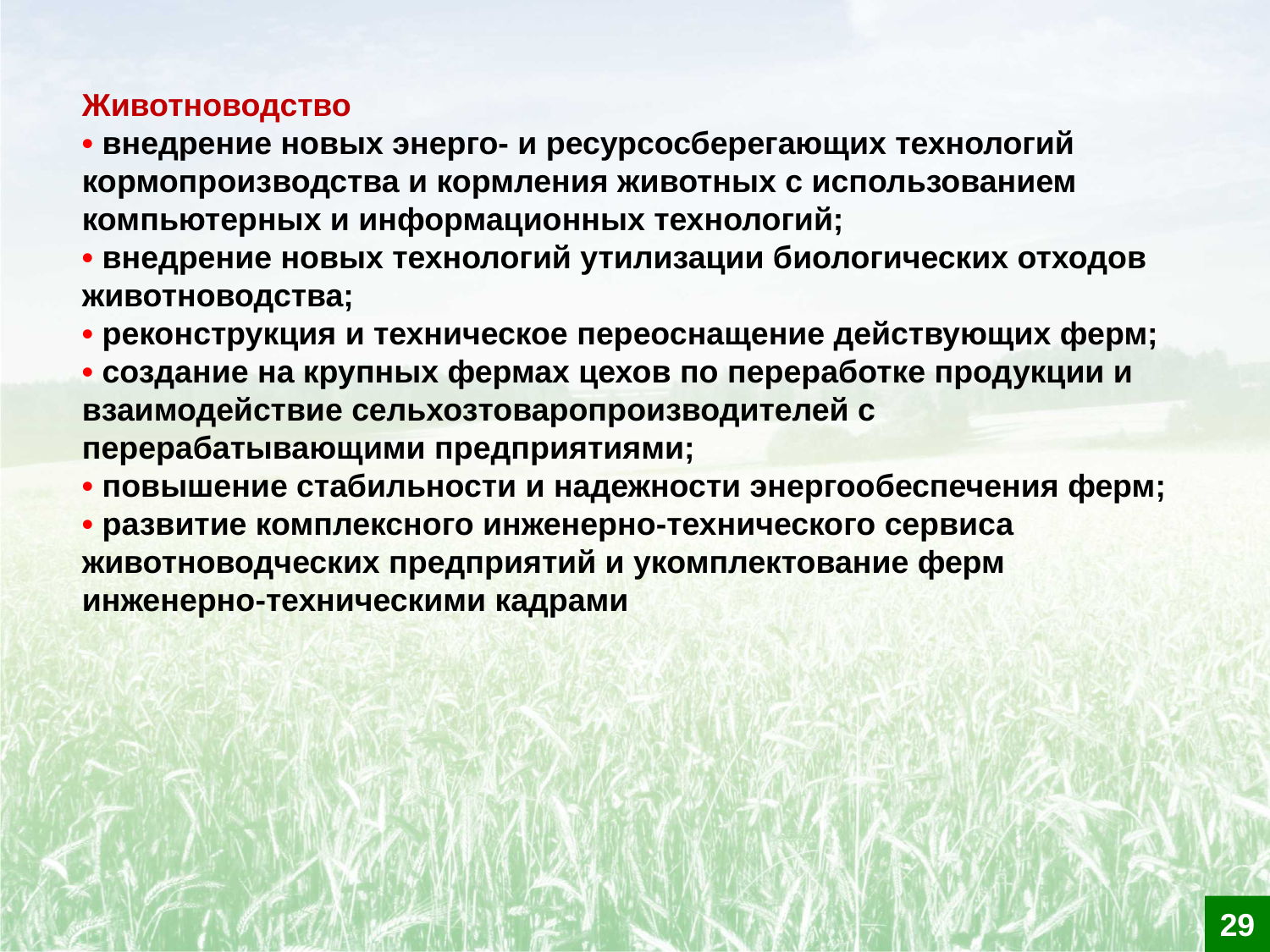

Животноводство
• внедрение новых энерго- и ресурсосберегающих технологий кормопроизводства и кормления животных с использованием компьютерных и информационных технологий;
• внедрение новых технологий утилизации биологических отходов животноводства;
• реконструкция и техническое переоснащение действующих ферм;
• создание на крупных фермах цехов по переработке продукции и взаимодействие сельхозтоваропроизводителей с перерабатывающими предприятиями;
• повышение стабильности и надежности энергообеспечения ферм;
• развитие комплексного инженерно-технического сервиса животноводческих предприятий и укомплектование ферм инженерно-техническими кадрами
29